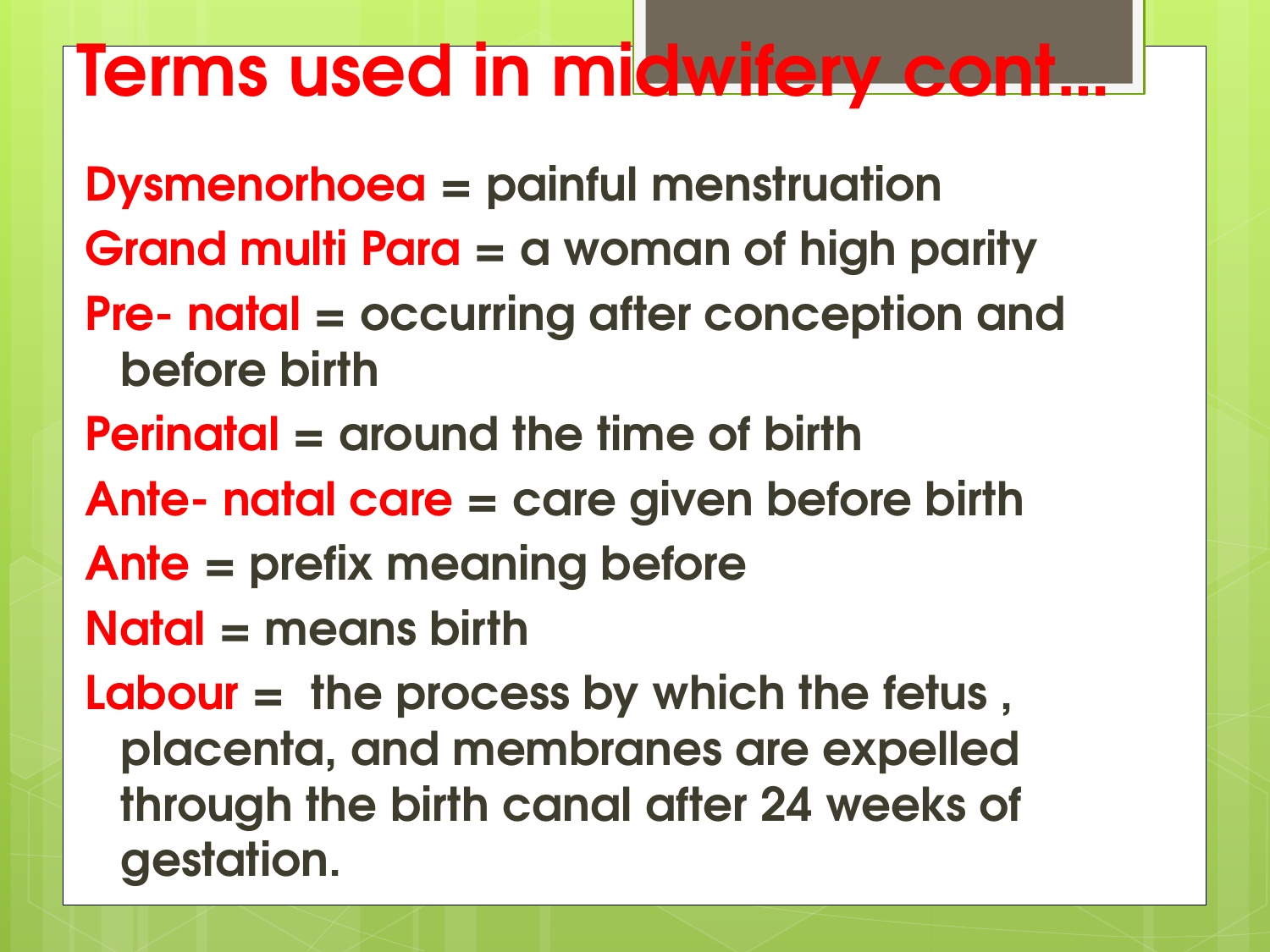

# Terms used in midwifery cont…
Dysmenorhoea = painful menstruation
Grand multi Para = a woman of high parity
Pre- natal = occurring after conception and before birth
Perinatal = around the time of birth
Ante- natal care = care given before birth
Ante = prefix meaning before
Natal = means birth
Labour =  the process by which the fetus , placenta, and membranes are expelled through the birth canal after 24 weeks of gestation.